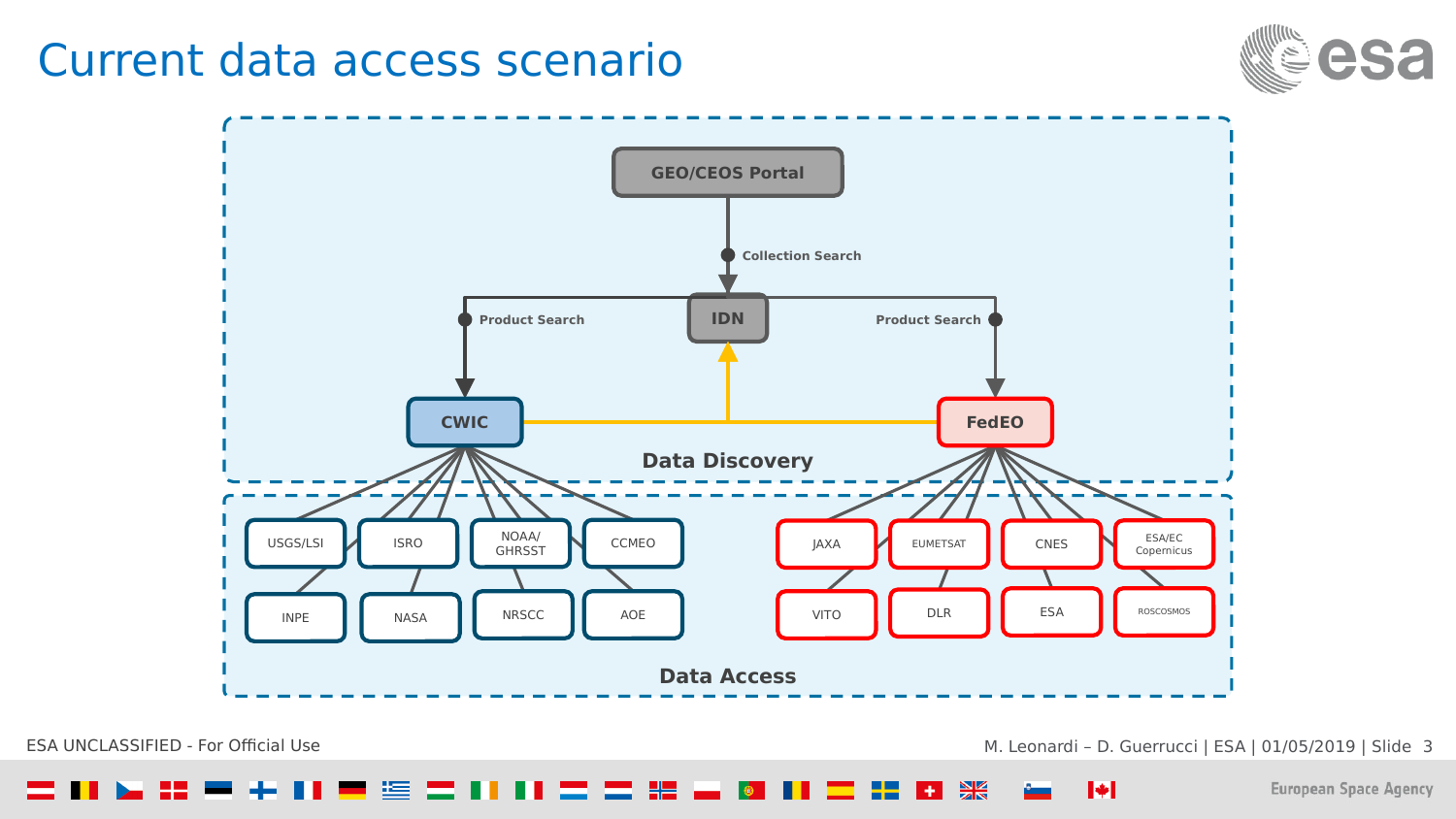

# Current data access scenario
Data Discovery
GEO/CEOS Portal
Collection Search

IDN
Product Search
Product Search

CWIC
FedEO
Data Access
CCMEO
USGS/LSI
ISRO
NOAA/ GHRSST
ESA/EC Copernicus
JAXA
EUMETSAT
CNES
ESA
ROSCOSMOS
DLR
NRSCC
AOE
VITO
INPE
NASA